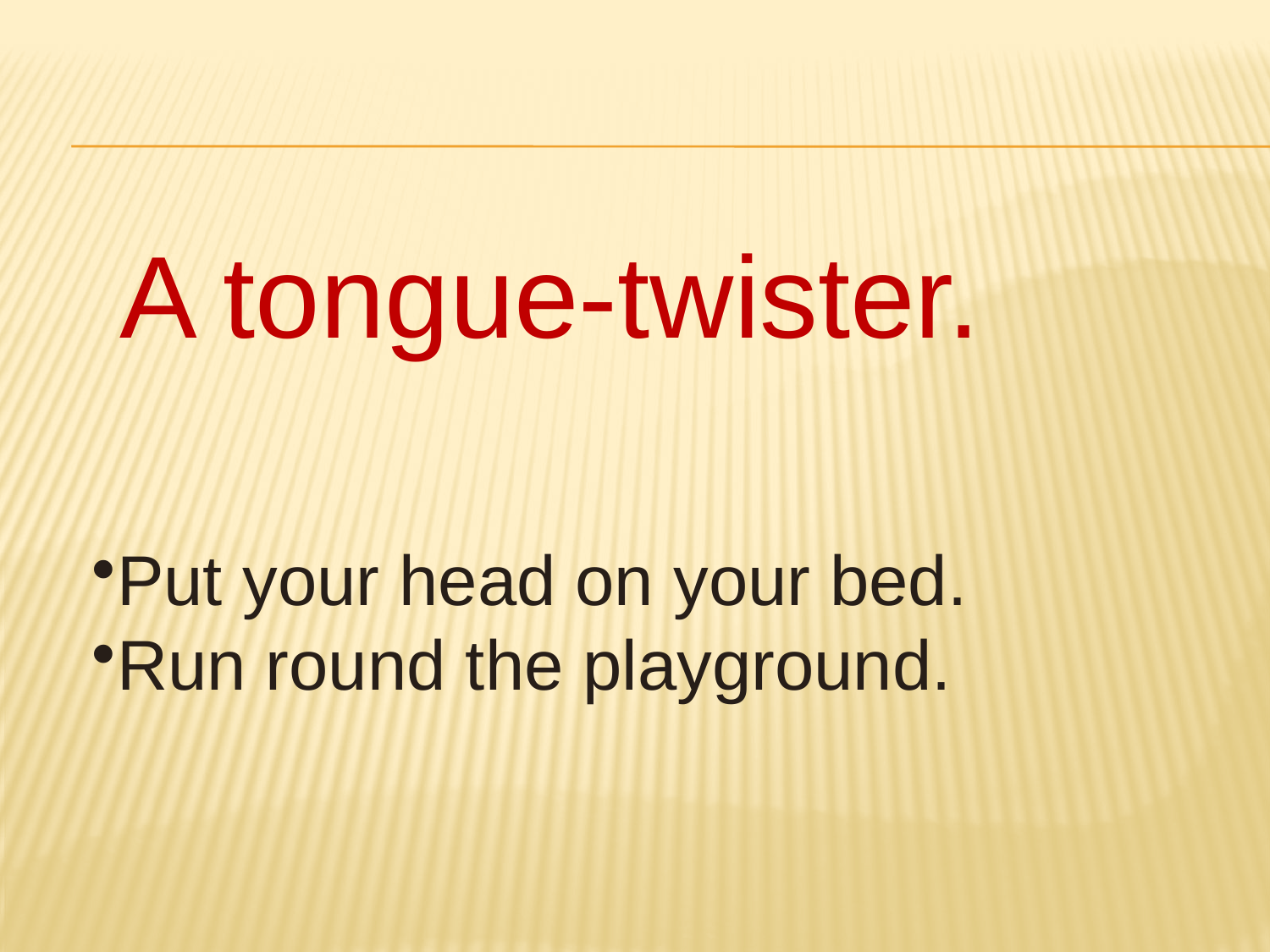

A tongue-twister.
Put your head on your bed.
Run round the playground.